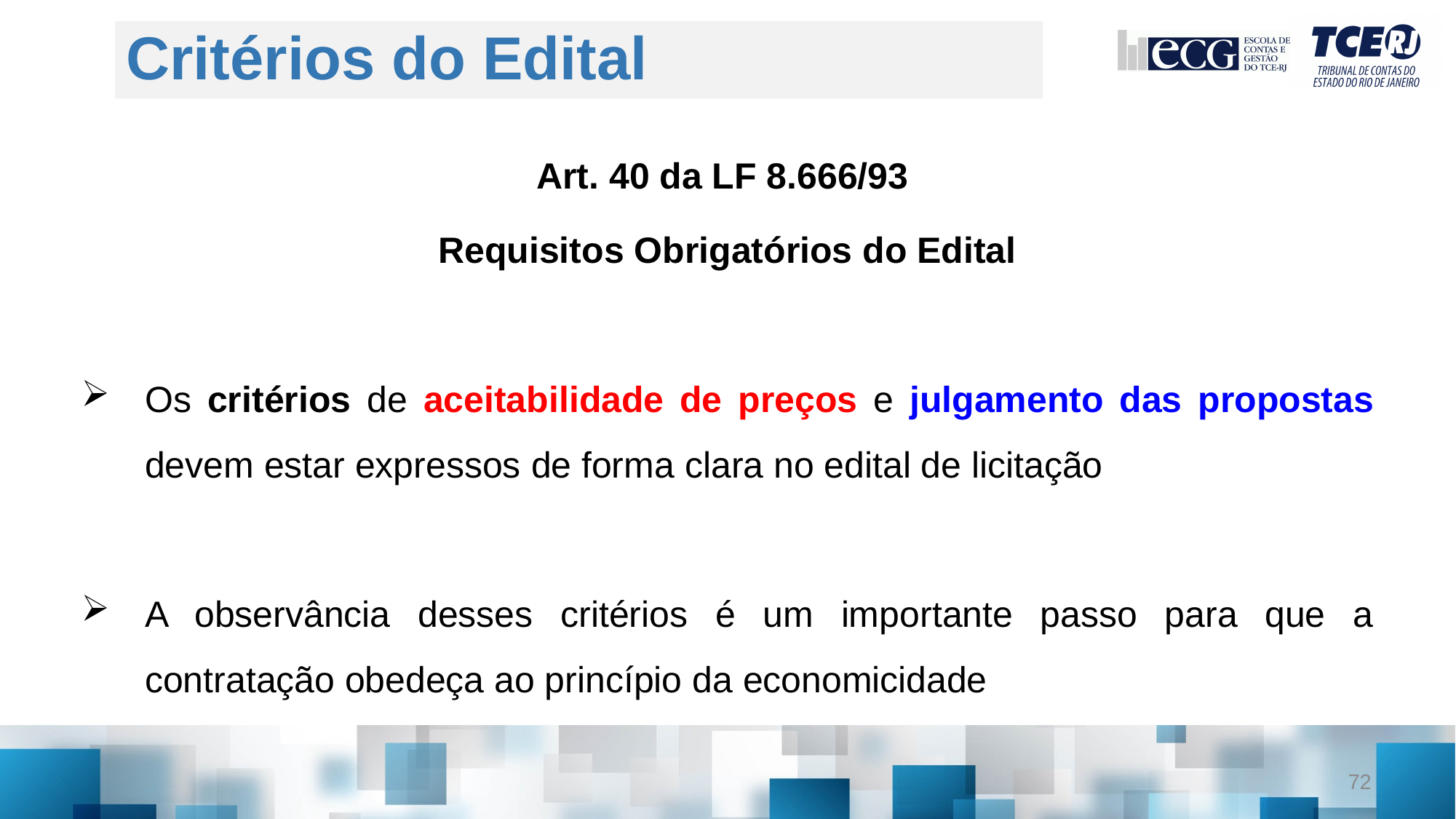

# Critérios do Edital
Art. 40 da LF 8.666/93
Requisitos Obrigatórios do Edital

Os critérios de aceitabilidade de preços e julgamento das propostas devem estar expressos de forma clara no edital de licitação

A observância desses critérios é um importante passo para que a contratação obedeça ao princípio da economicidade

72